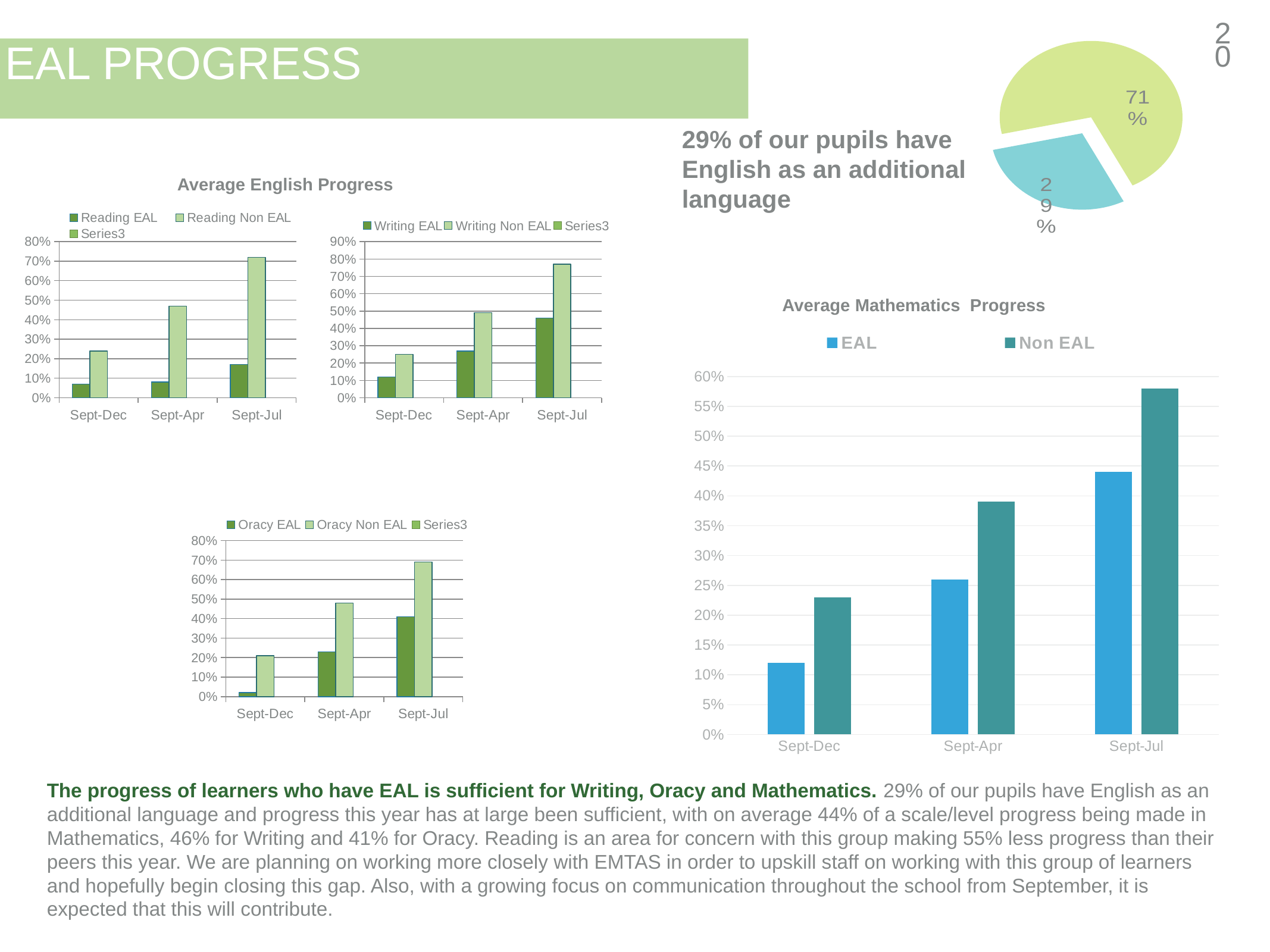

### Chart

| Category | Region 1 |
|---|---|
| FSM | 0.29 |
| Other | 0.71 |
20
eal Progress
29% of our pupils have English as an additional language
Average English Progress

### Chart

| Category | Reading EAL | Reading Non EAL |  |
|---|---|---|---|
| Sept-Dec | 0.07 | 0.24 | None |
| Sept-Apr | 0.08 | 0.47 | None |
| Sept-Jul | 0.17 | 0.72 | None |

### Chart

| Category | Writing EAL | Writing Non EAL |  |
|---|---|---|---|
| Sept-Dec | 0.12 | 0.25 | None |
| Sept-Apr | 0.27 | 0.49 | None |
| Sept-Jul | 0.46 | 0.77 | None |
Average Mathematics  Progress

### Chart

| Category | EAL | Non EAL |
|---|---|---|
| Sept-Dec | 0.12 | 0.23 |
| Sept-Apr | 0.26 | 0.39 |
| Sept-Jul | 0.44 | 0.58 |

### Chart

| Category | Oracy EAL | Oracy Non EAL |  |
|---|---|---|---|
| Sept-Dec | 0.02 | 0.21 | None |
| Sept-Apr | 0.23 | 0.48 | None |
| Sept-Jul | 0.41 | 0.69 | None |
The progress of learners who have EAL is sufficient for Writing, Oracy and Mathematics. 29% of our pupils have English as an additional language and progress this year has at large been sufficient, with on average 44% of a scale/level progress being made in Mathematics, 46% for Writing and 41% for Oracy. Reading is an area for concern with this group making 55% less progress than their peers this year. We are planning on working more closely with EMTAS in order to upskill staff on working with this group of learners and hopefully begin closing this gap. Also, with a growing focus on communication throughout the school from September, it is expected that this will contribute.